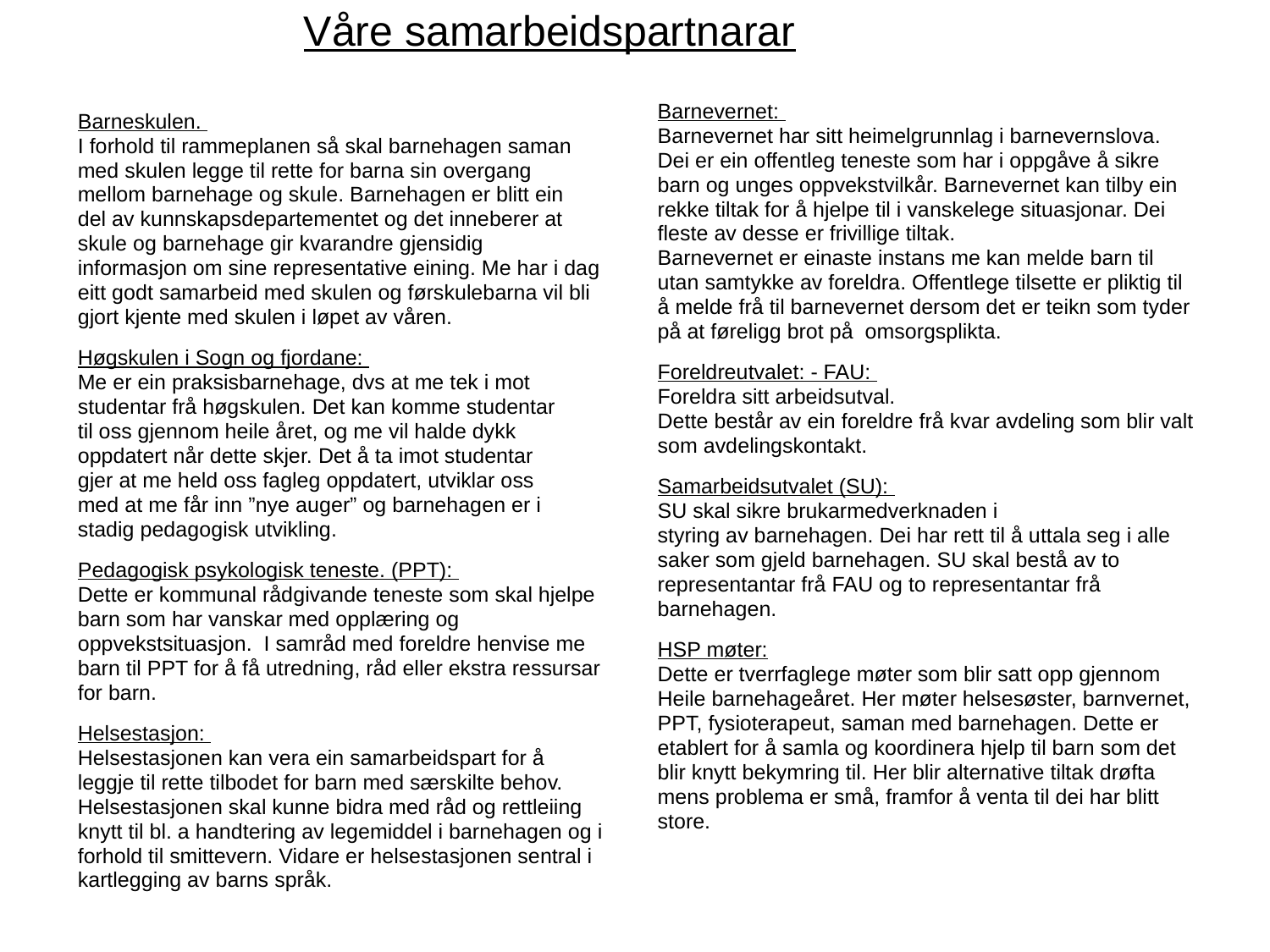

# Våre samarbeidspartnarar
Barnevernet:
Barnevernet har sitt heimelgrunnlag i barnevernslova.
Dei er ein offentleg teneste som har i oppgåve å sikre
barn og unges oppvekstvilkår. Barnevernet kan tilby ein
rekke tiltak for å hjelpe til i vanskelege situasjonar. Dei
fleste av desse er frivillige tiltak.
Barnevernet er einaste instans me kan melde barn til
utan samtykke av foreldra. Offentlege tilsette er pliktig til
å melde frå til barnevernet dersom det er teikn som tyder
på at føreligg brot på  omsorgsplikta.

Foreldreutvalet: - FAU:
Foreldra sitt arbeidsutval.
Dette består av ein foreldre frå kvar avdeling som blir valt
som avdelingskontakt.

Samarbeidsutvalet (SU):
SU skal sikre brukarmedverknaden i
styring av barnehagen. Dei har rett til å uttala seg i alle
saker som gjeld barnehagen. SU skal bestå av to
representantar frå FAU og to representantar frå
barnehagen.

HSP møter:
Dette er tverrfaglege møter som blir satt opp gjennom
Heile barnehageåret. Her møter helsesøster, barnvernet,
PPT, fysioterapeut, saman med barnehagen. Dette er
etablert for å samla og koordinera hjelp til barn som det
blir knytt bekymring til. Her blir alternative tiltak drøfta
mens problema er små, framfor å venta til dei har blitt
store.

Barneskulen.
I forhold til rammeplanen så skal barnehagen saman
med skulen legge til rette for barna sin overgang
mellom barnehage og skule. Barnehagen er blitt ein
del av kunnskapsdepartementet og det inneberer at
skule og barnehage gir kvarandre gjensidig
informasjon om sine representative eining. Me har i dag
eitt godt samarbeid med skulen og førskulebarna vil bli
gjort kjente med skulen i løpet av våren.

Høgskulen i Sogn og fjordane:
Me er ein praksisbarnehage, dvs at me tek i mot
studentar frå høgskulen. Det kan komme studentar
til oss gjennom heile året, og me vil halde dykk
oppdatert når dette skjer. Det å ta imot studentar
gjer at me held oss fagleg oppdatert, utviklar oss
med at me får inn ”nye auger” og barnehagen er i
stadig pedagogisk utvikling.

Pedagogisk psykologisk teneste. (PPT):
Dette er kommunal rådgivande teneste som skal hjelpe
barn som har vanskar med opplæring og
oppvekstsituasjon.  I samråd med foreldre henvise me
barn til PPT for å få utredning, råd eller ekstra ressursar
for barn.

Helsestasjon:
Helsestasjonen kan vera ein samarbeidspart for å
leggje til rette tilbodet for barn med særskilte behov.
Helsestasjonen skal kunne bidra med råd og rettleiing
knytt til bl. a handtering av legemiddel i barnehagen og i
forhold til smittevern. Vidare er helsestasjonen sentral i
kartlegging av barns språk.